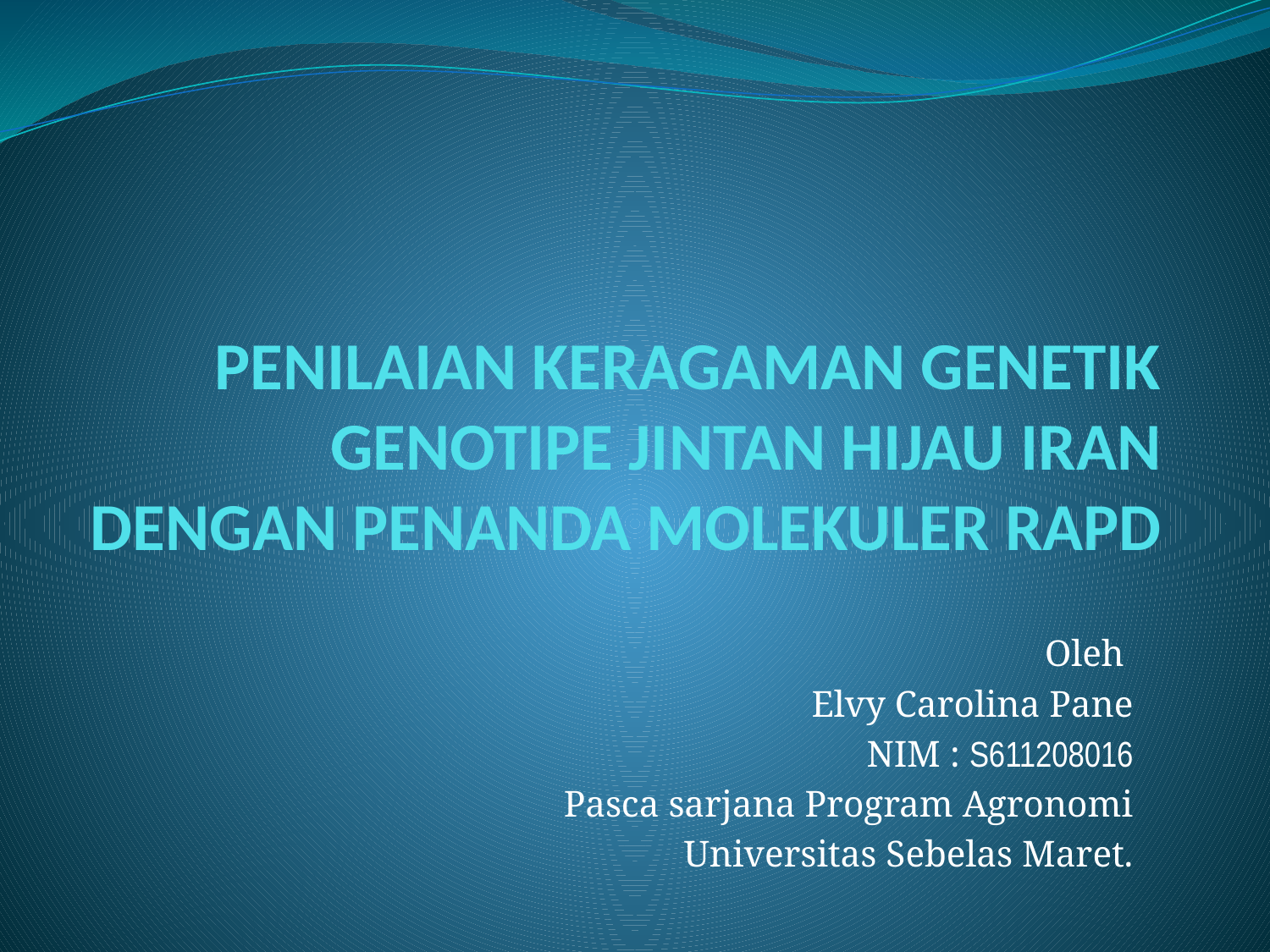

# PENILAIAN KERAGAMAN GENETIK GENOTIPE JINTAN HIJAU IRAN DENGAN PENANDA MOLEKULER RAPD

Oleh
Elvy Carolina Pane
NIM : S611208016
Pasca sarjana Program Agronomi
Universitas Sebelas Maret.